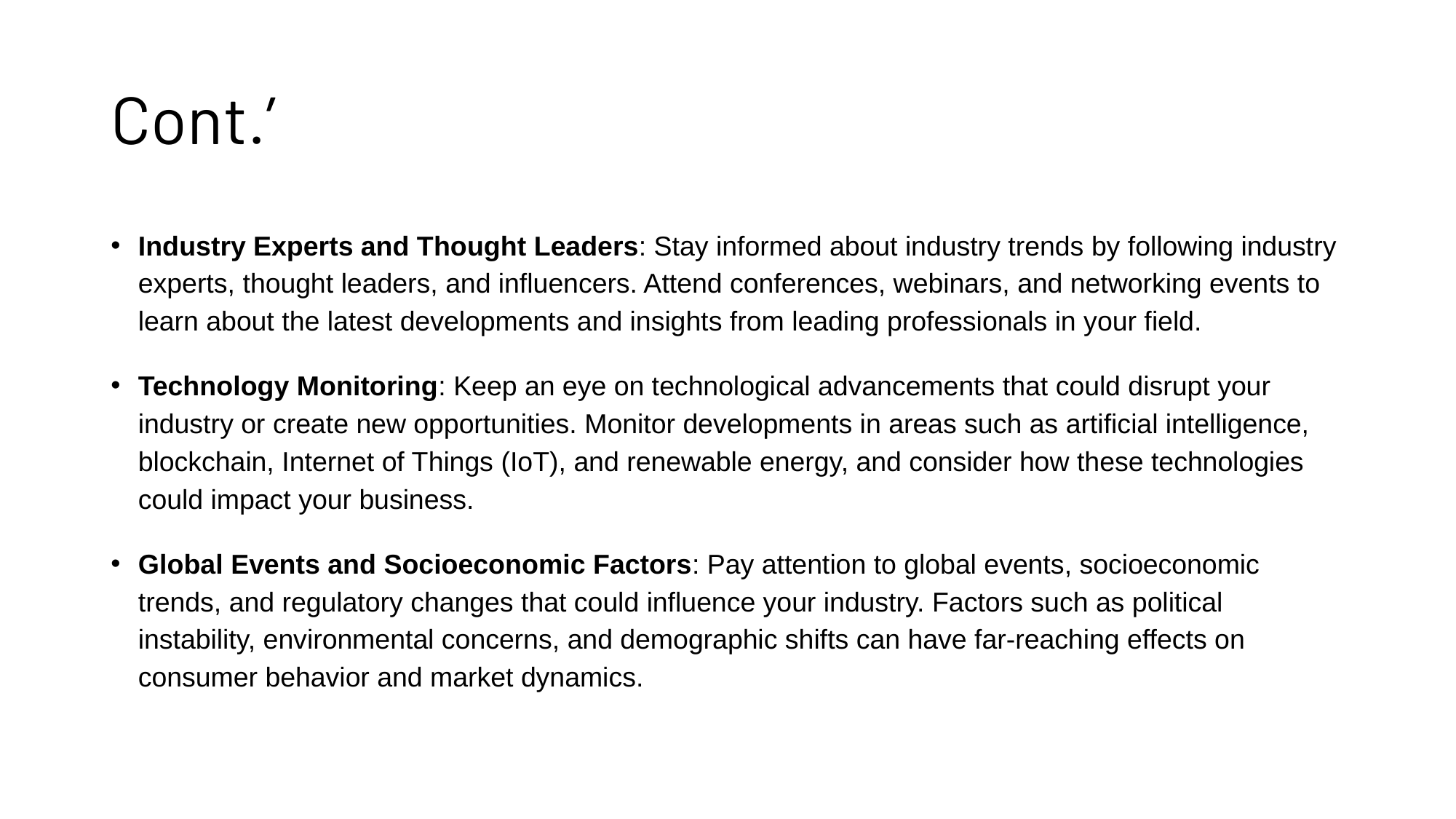

# Cont.’
Industry Experts and Thought Leaders: Stay informed about industry trends by following industry experts, thought leaders, and influencers. Attend conferences, webinars, and networking events to learn about the latest developments and insights from leading professionals in your field.
Technology Monitoring: Keep an eye on technological advancements that could disrupt your industry or create new opportunities. Monitor developments in areas such as artificial intelligence, blockchain, Internet of Things (IoT), and renewable energy, and consider how these technologies could impact your business.
Global Events and Socioeconomic Factors: Pay attention to global events, socioeconomic trends, and regulatory changes that could influence your industry. Factors such as political instability, environmental concerns, and demographic shifts can have far-reaching effects on consumer behavior and market dynamics.